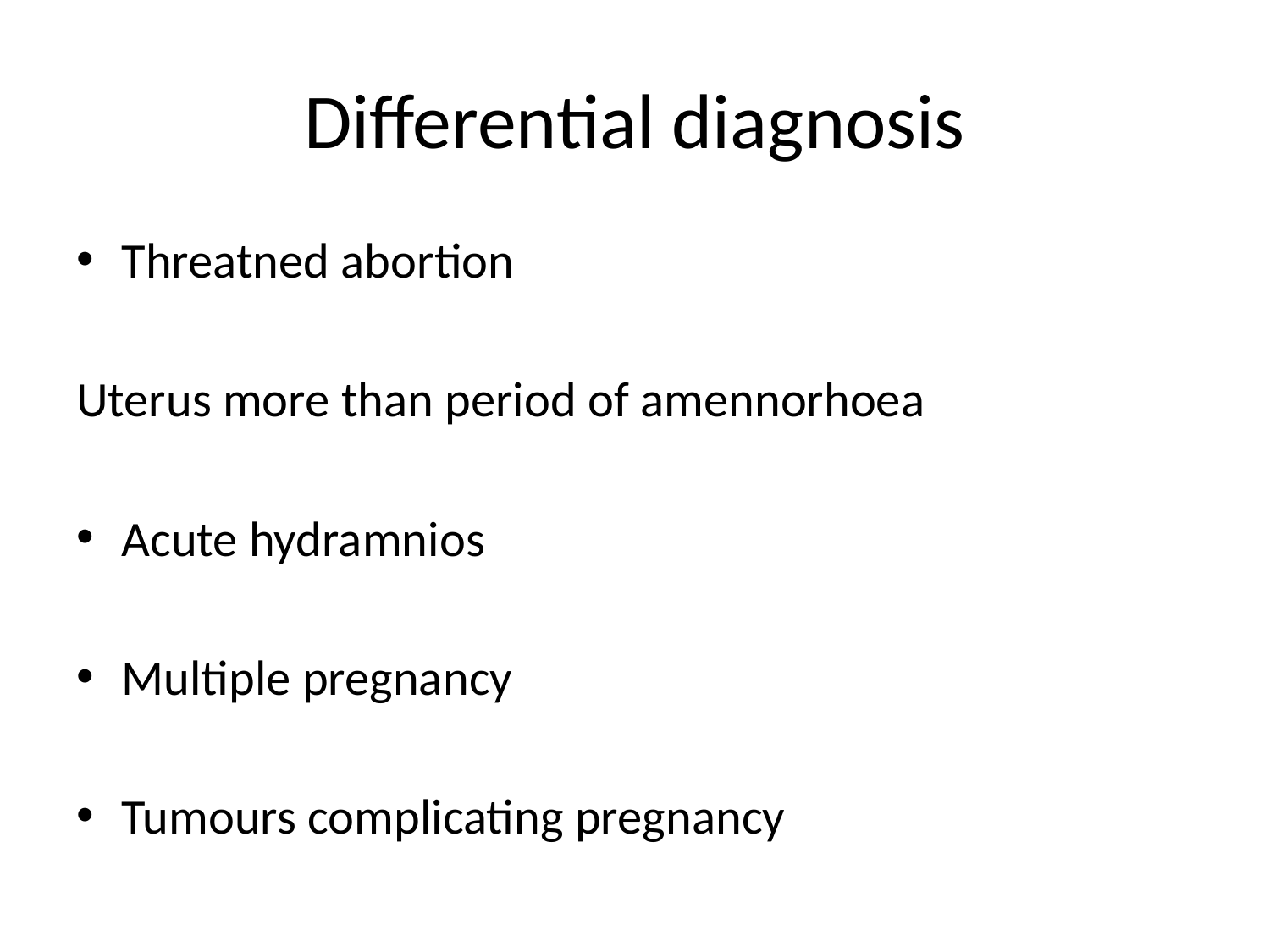

# Differential diagnosis
Threatned abortion

Uterus more than period of amennorhoea

Acute hydramnios

Multiple pregnancy

Tumours complicating pregnancy